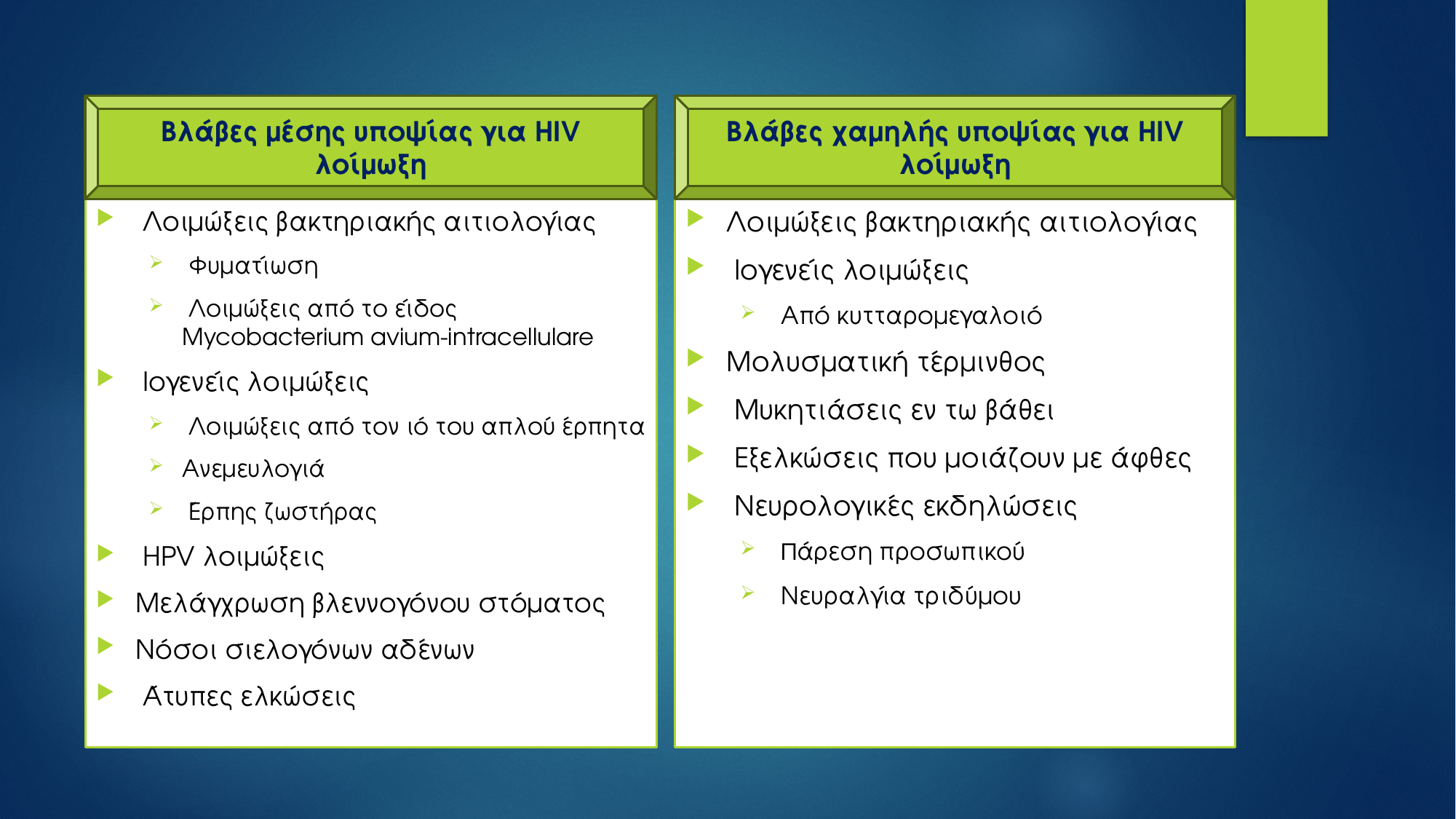

Βλάβες μέσης υποψίας για HIV λοίμωξη
Βλάβες χαμηλής υποψίας για HIV λοίμωξη
Λοιμώξεις βακτηριακής αιτιολογίας
 Ιογενείς λοιμώξεις
 Από κυτταρομεγαλοιό
Μολυσματική τέρμινθος
 Μυκητιάσεις εν τω βάθει
 Εξελκώσεις που μοιάζουν με άφθες
 Νευρολογικές εκδηλώσεις
 Πάρεση προσωπικού
 Νευραλγία τριδύμου
 Λοιμώξεις βακτηριακής αιτιολογίας
 Φυματίωση
 Λοιμώξεις από το είδος Mycobacterium avium-intracellulare
 Ιογενείς λοιμώξεις
 Λοιμώξεις από τον ιό του απλού έρπητα
Ανεμευλογιά
 Έρπης ζωστήρας
 HPV λοιμώξεις
Μελάγχρωση βλεννογόνου στόματος
Νόσοι σιελογόνων αδένων
 Άτυπες ελκώσεις